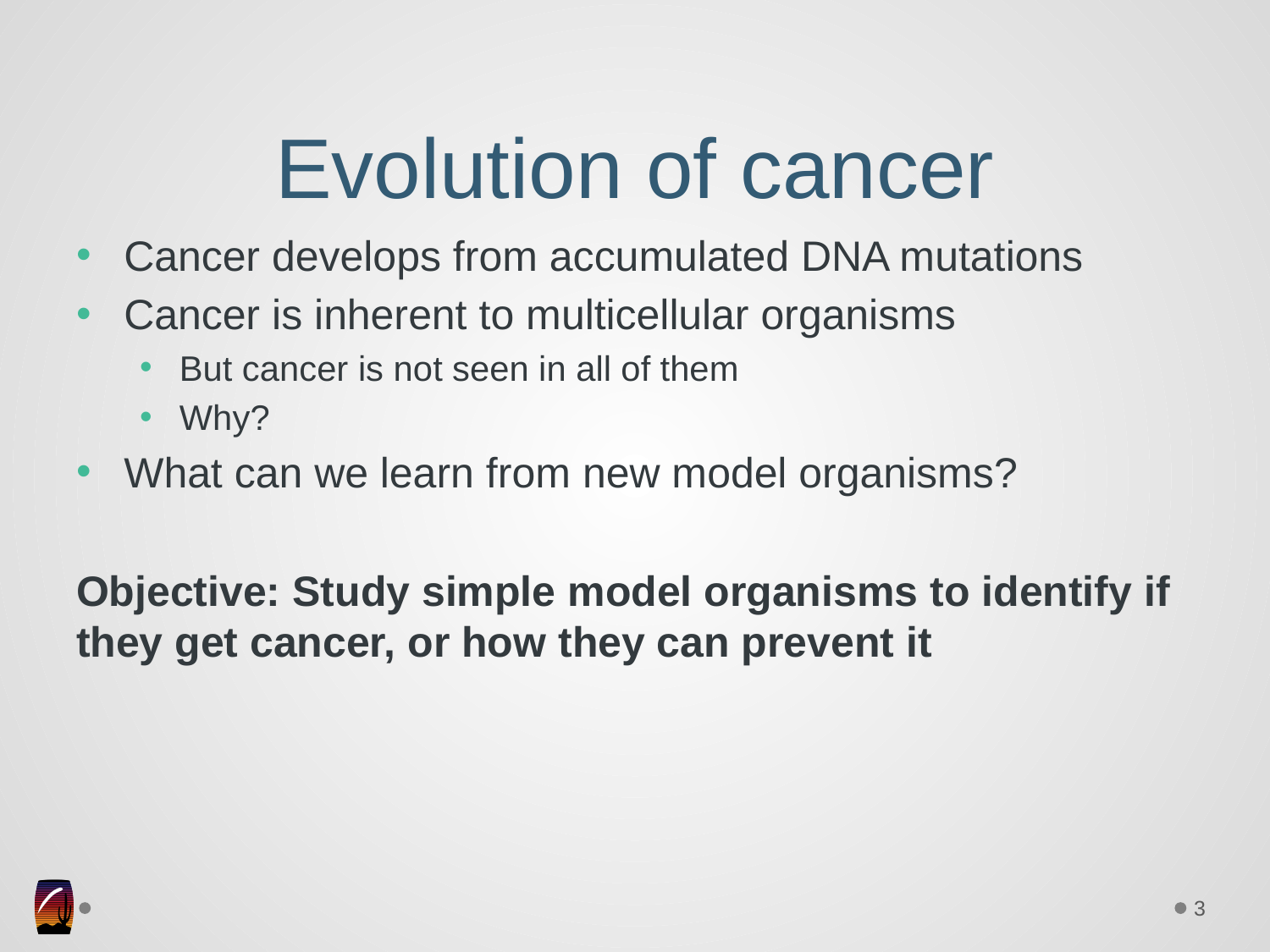

# Evolution of cancer
Cancer develops from accumulated DNA mutations
Cancer is inherent to multicellular organisms
But cancer is not seen in all of them
Why?
What can we learn from new model organisms?

Objective: Study simple model organisms to identify if they get cancer, or how they can prevent it
3